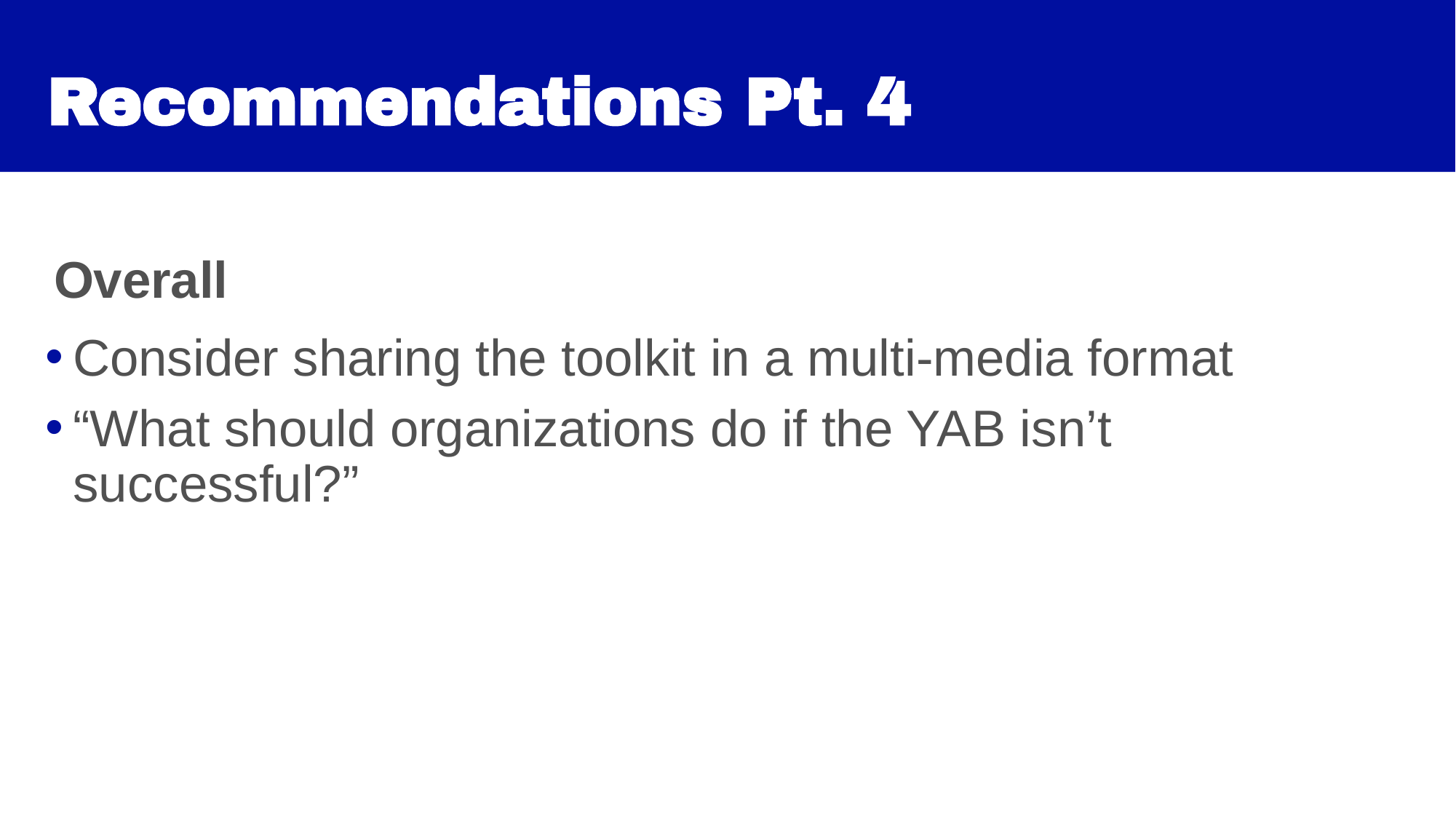

# Recommendations Pt. 4
   Overall
Consider sharing the toolkit in a multi-media format
“What should organizations do if the YAB isn’t successful?”